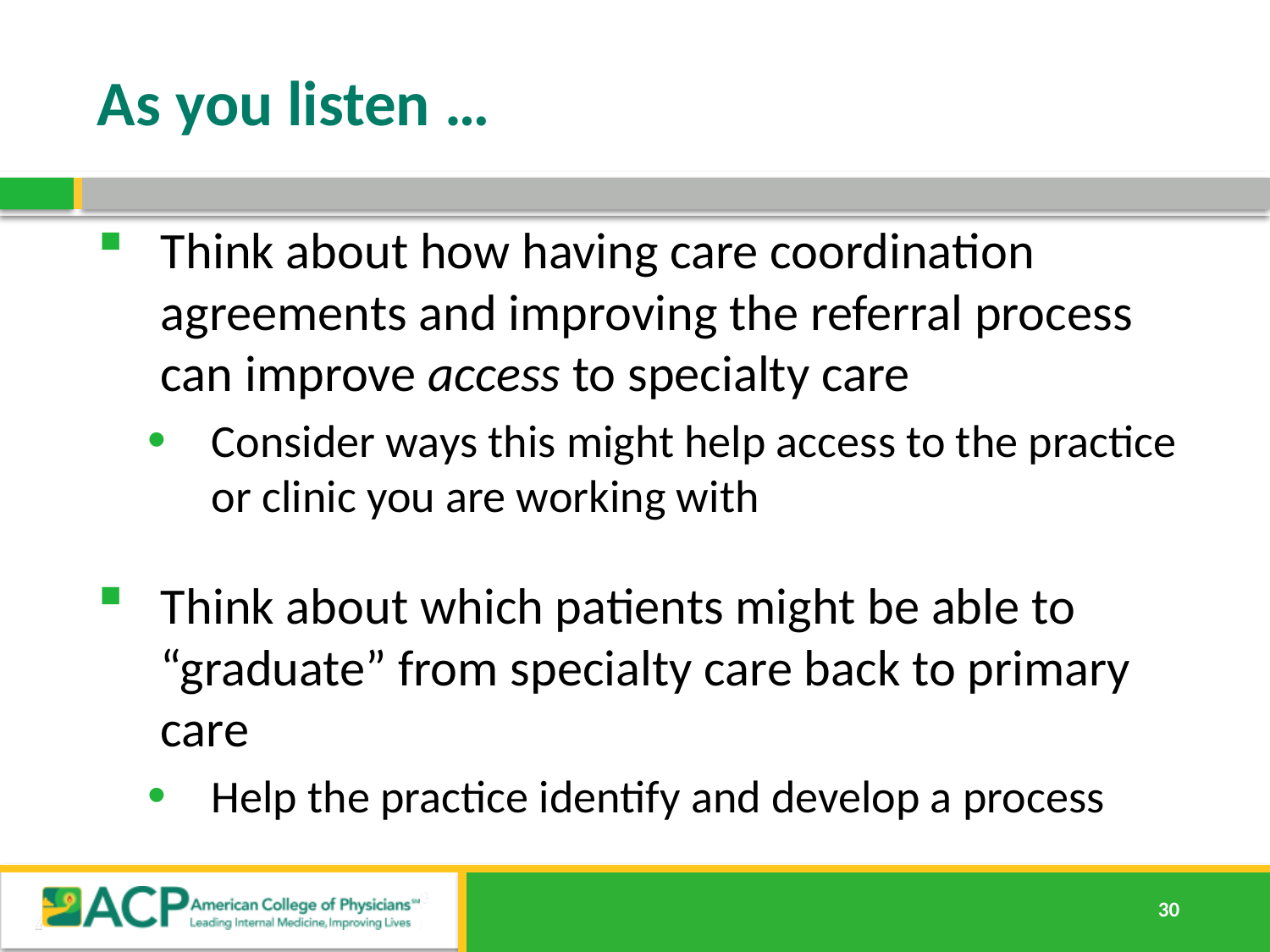

# As you listen …
Think about how having care coordination agreements and improving the referral process can improve access to specialty care
Consider ways this might help access to the practice or clinic you are working with

Think about which patients might be able to “graduate” from specialty care back to primary care
Help the practice identify and develop a process